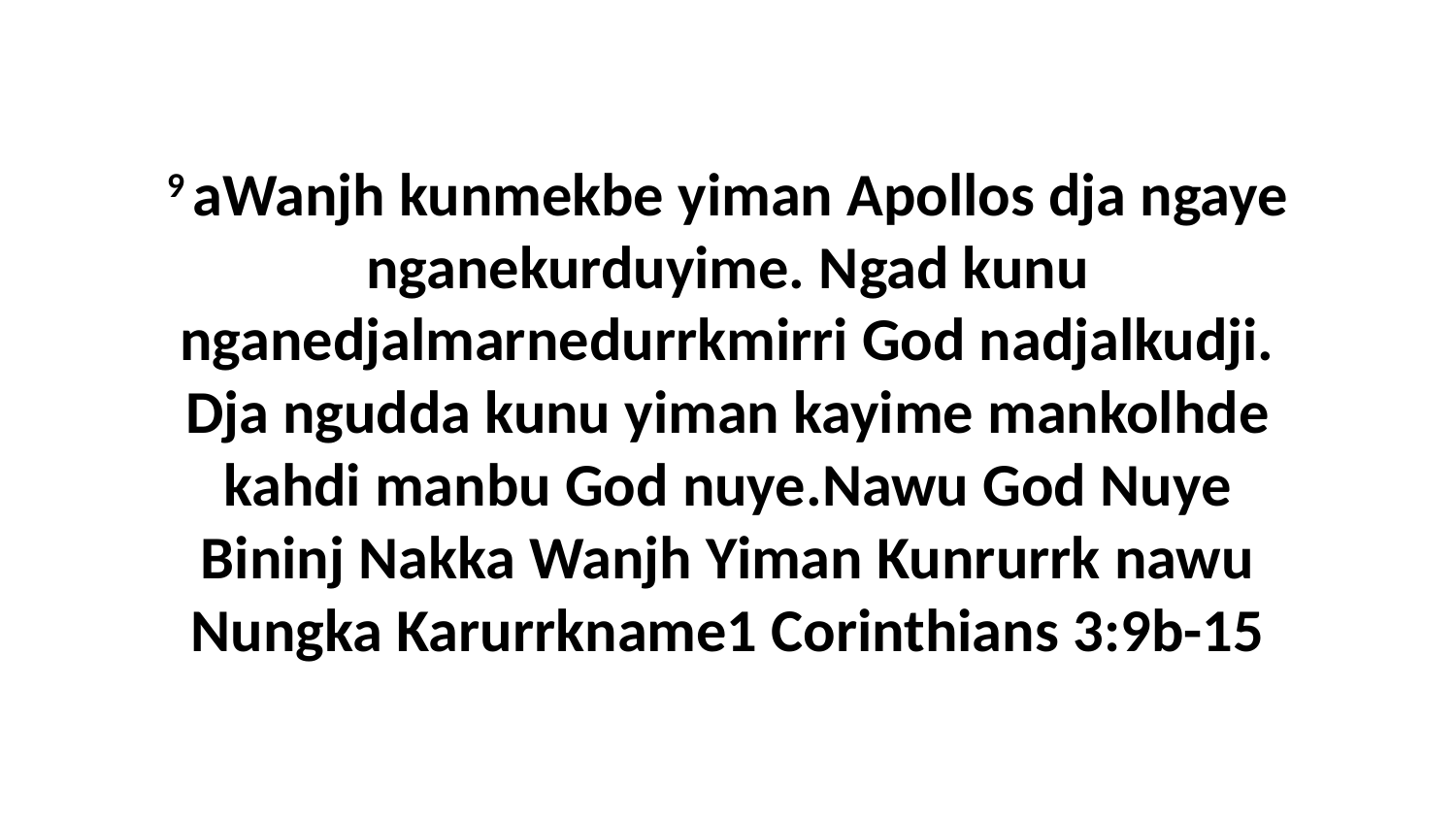

9 aWanjh kunmekbe yiman Apollos dja ngaye nganekurduyime. Ngad kunu nganedjalmarnedurrkmirri God nadjalkudji. Dja ngudda kunu yiman kayime mankolhde kahdi manbu God nuye.Nawu God Nuye Bininj Nakka Wanjh Yiman Kunrurrk nawu Nungka Karurrkname1 Corinthians 3:9b-15